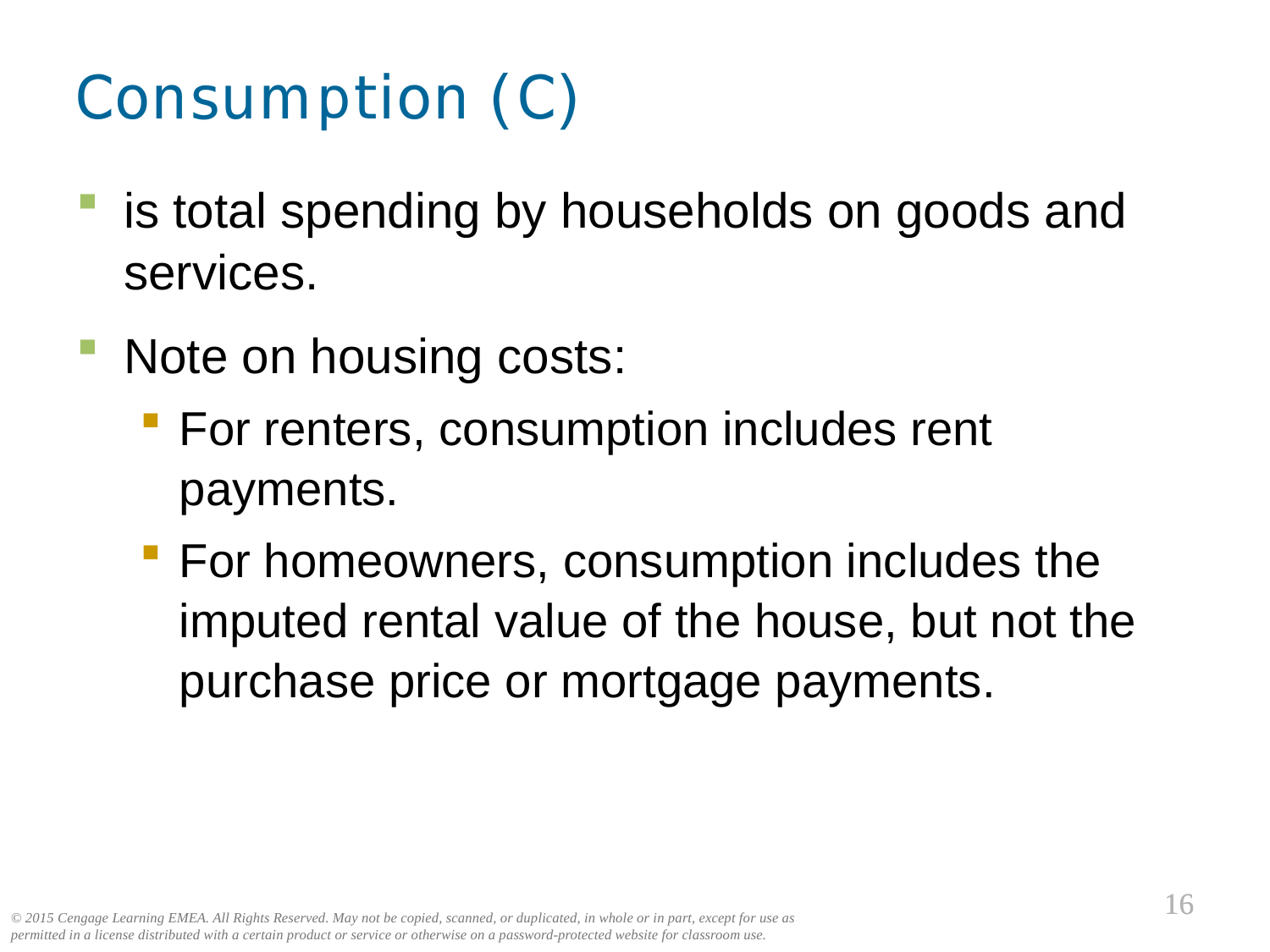

# Consumption (C)
is total spending by households on goods and services.
Note on housing costs:
For renters, consumption includes rent payments.
For homeowners, consumption includes the imputed rental value of the house, but not the purchase price or mortgage payments.